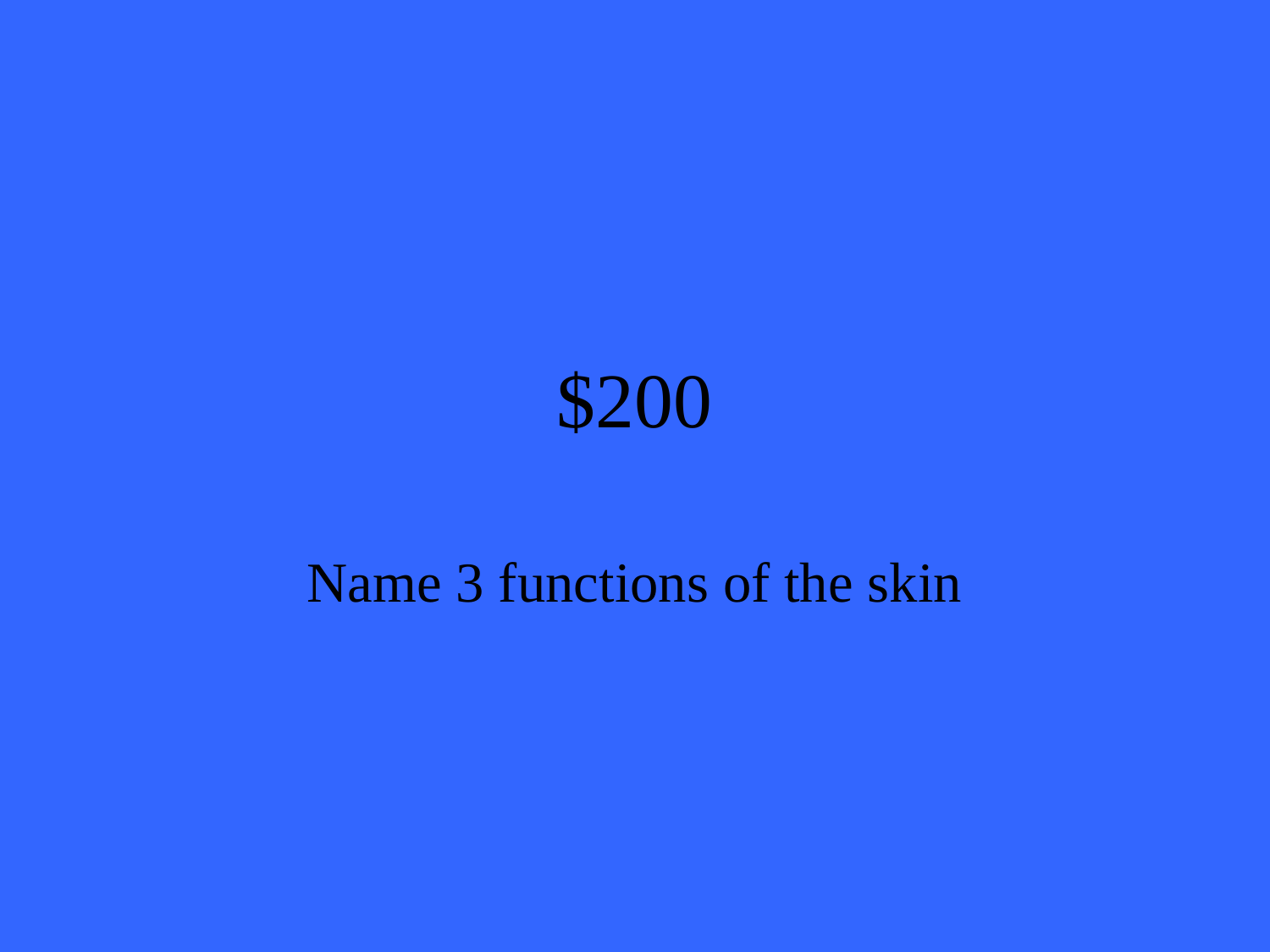

# $200
Name 3 functions of the skin